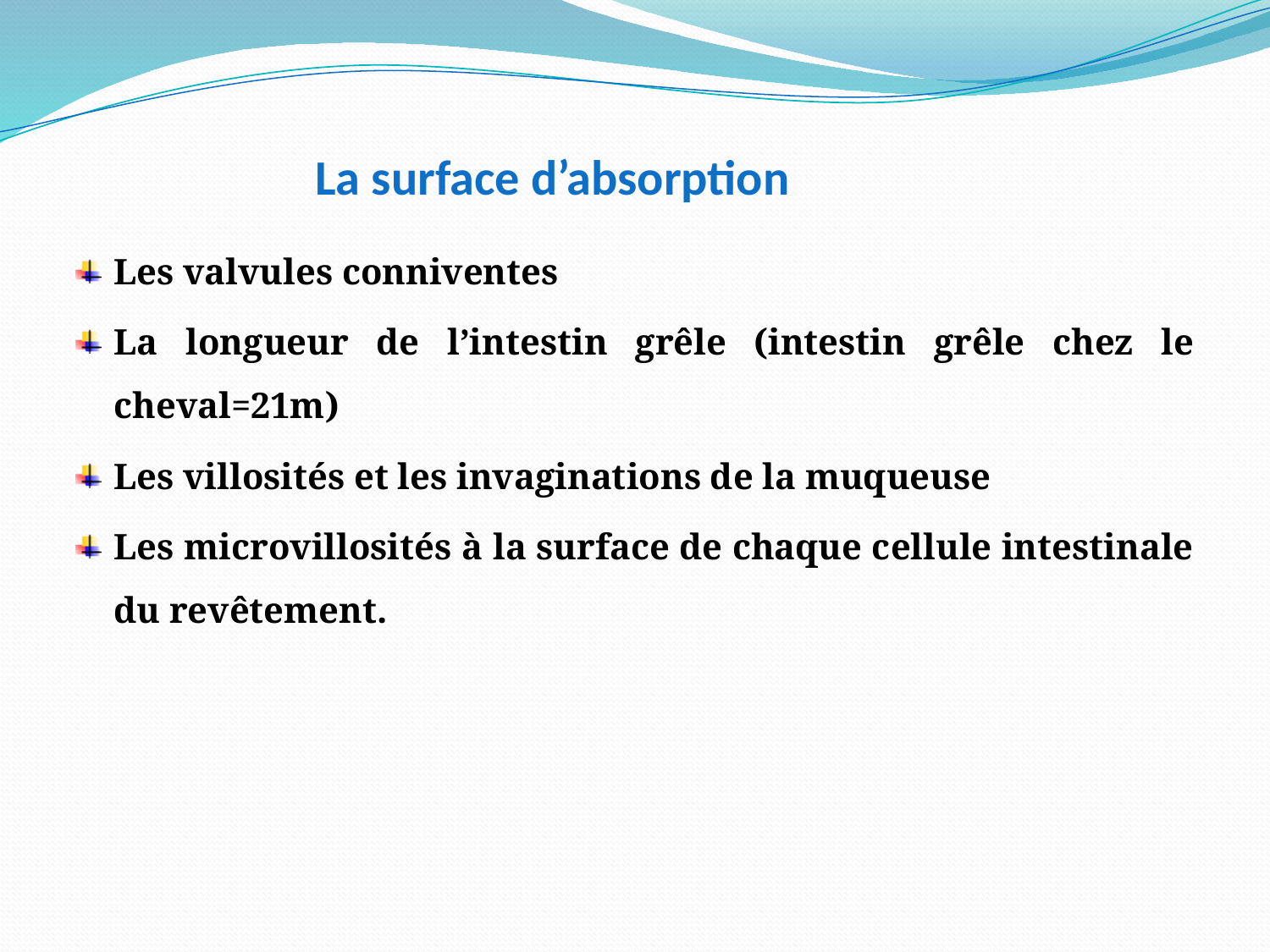

# La surface d’absorption
Les valvules conniventes
La longueur de l’intestin grêle (intestin grêle chez le cheval=21m)
Les villosités et les invaginations de la muqueuse
Les microvillosités à la surface de chaque cellule intestinale du revêtement.